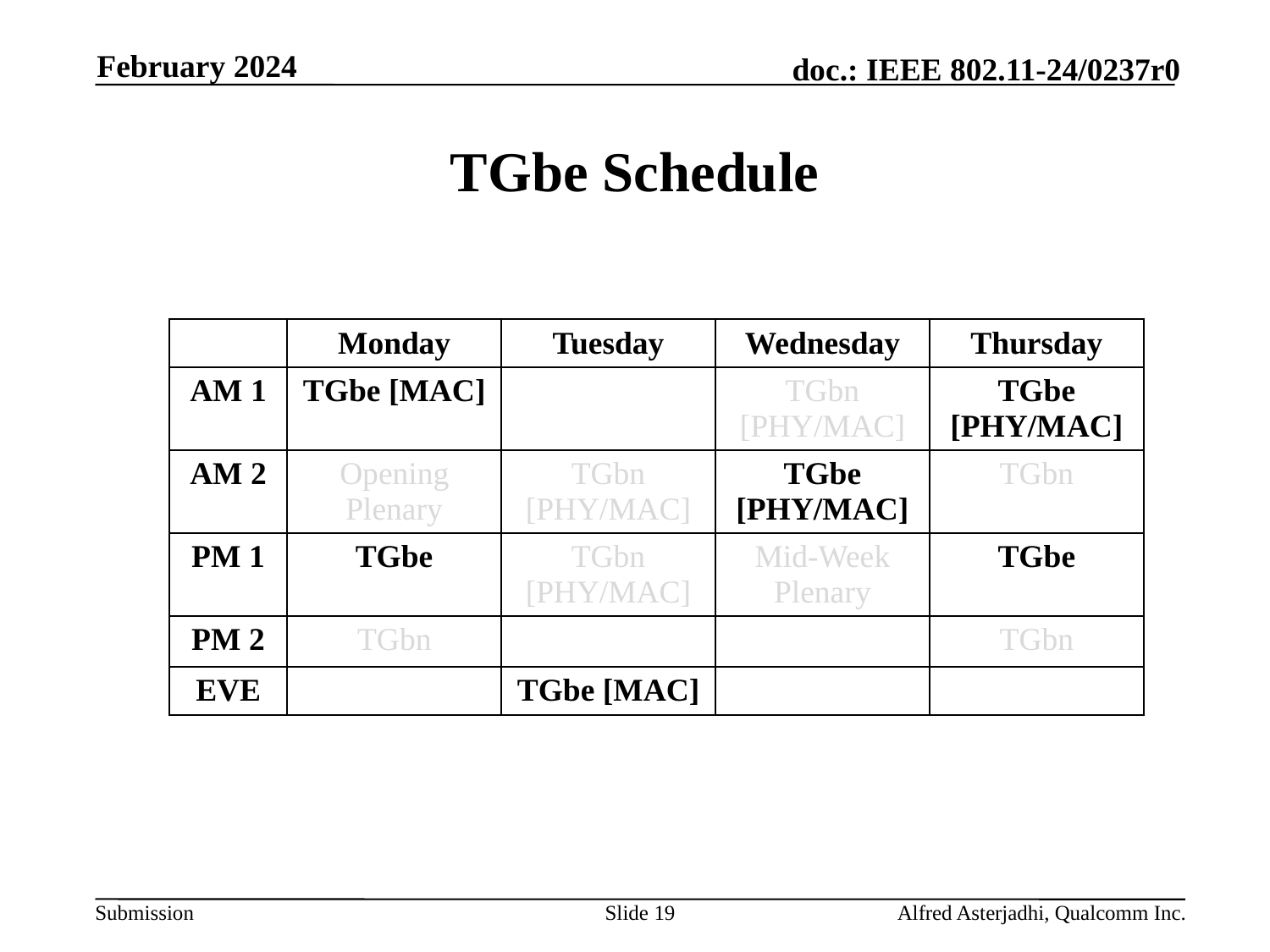

February 2024
# TGbe Schedule
|  | Monday | Tuesday | Wednesday | Thursday |
| --- | --- | --- | --- | --- |
| AM 1 | TGbe [MAC] |  | TGbn [PHY/MAC] | TGbe [PHY/MAC] |
| AM 2 | Opening Plenary | TGbn [PHY/MAC] | TGbe [PHY/MAC] | TGbn |
| PM 1 | TGbe | TGbn [PHY/MAC] | Mid-Week Plenary | TGbe |
| PM 2 | TGbn |  |  | TGbn |
| EVE |  | TGbe [MAC] |  |  |
Slide 19
Alfred Asterjadhi, Qualcomm Inc.